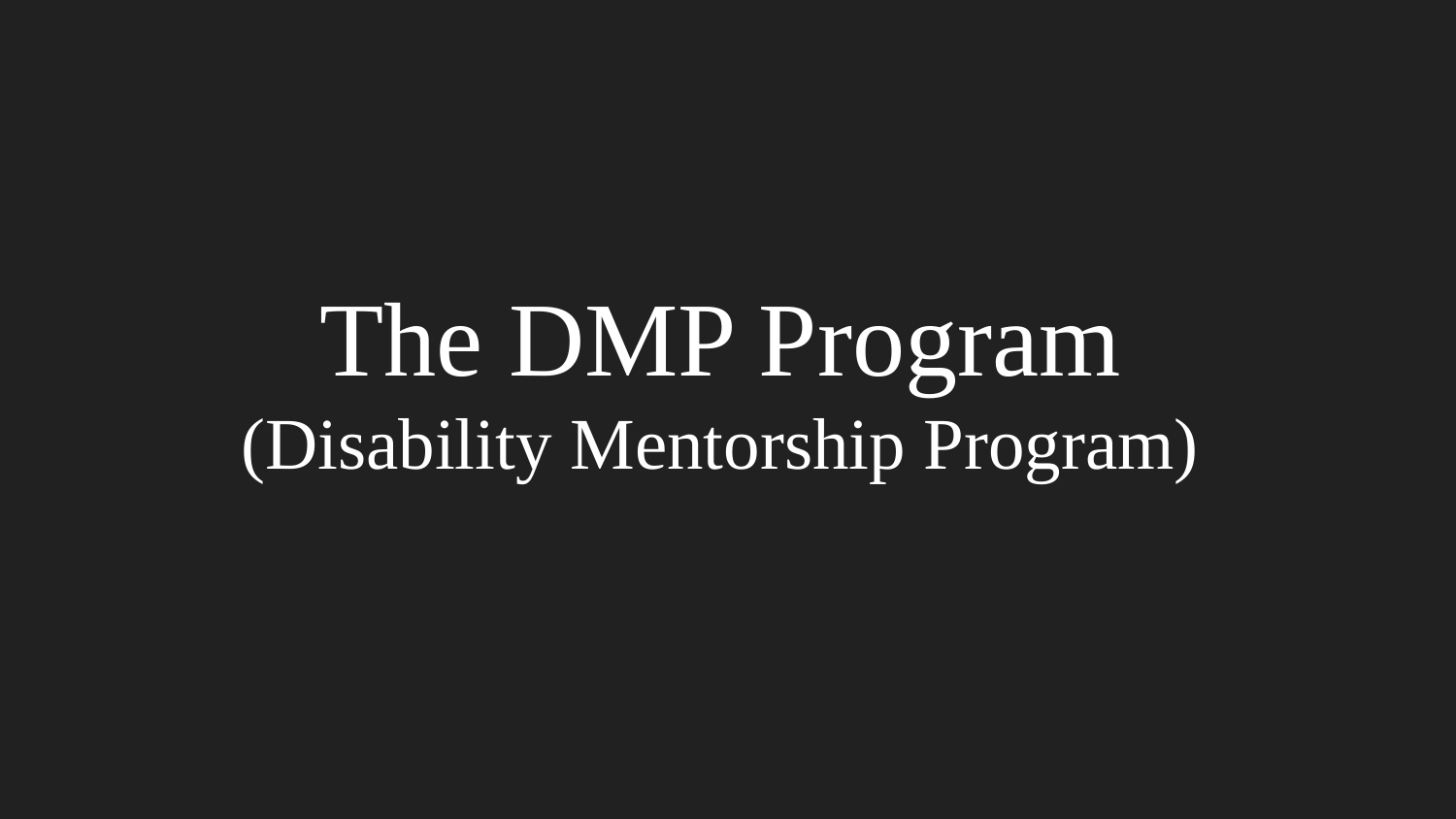

# The DMP Program
(Disability Mentorship Program)